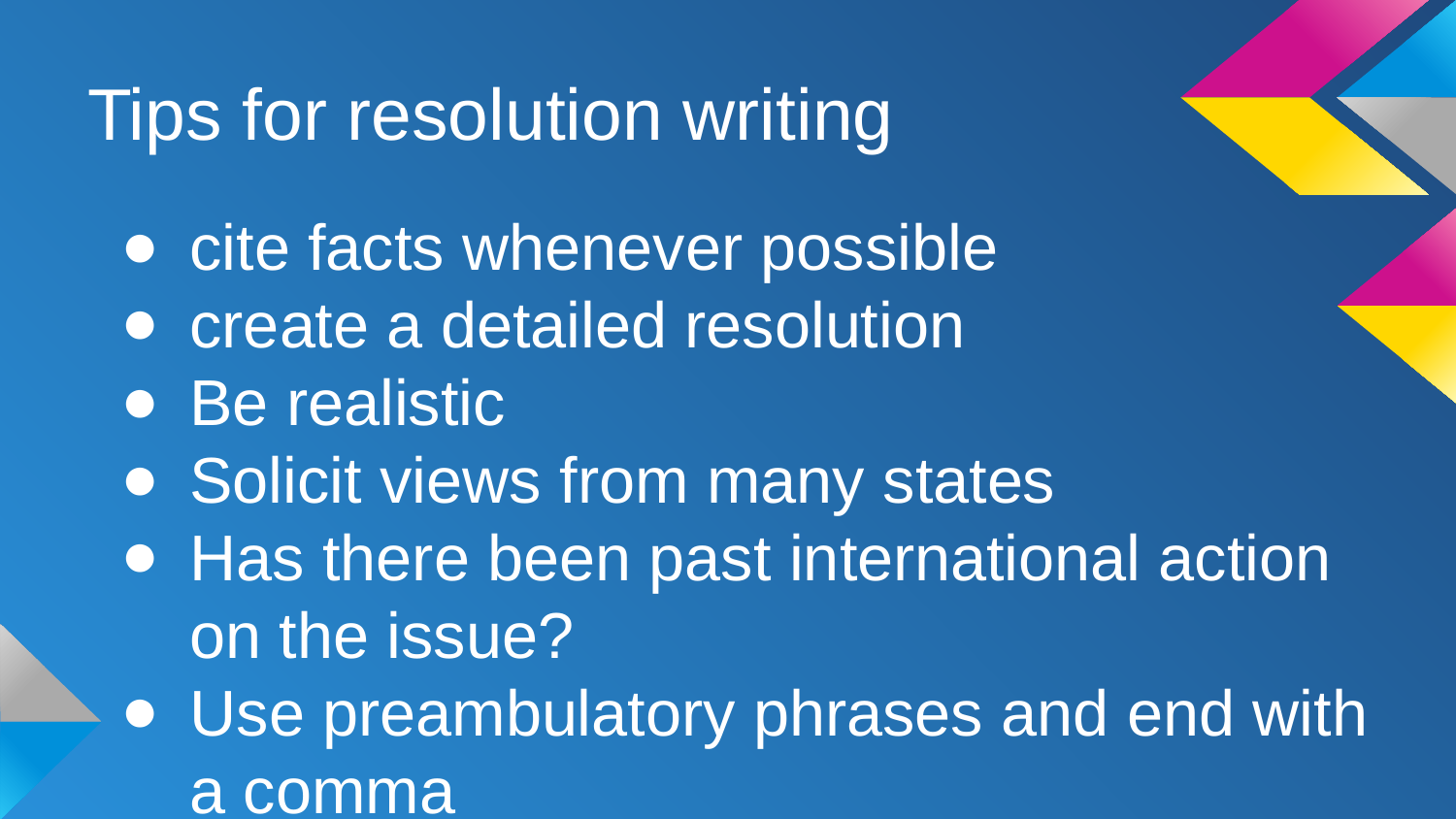

# Tips for resolution writing
cite facts whenever possible
create a detailed resolution
Be realistic
Solicit views from many states
Has there been past international action on the issue?
Use preambulatory phrases and end with a comma